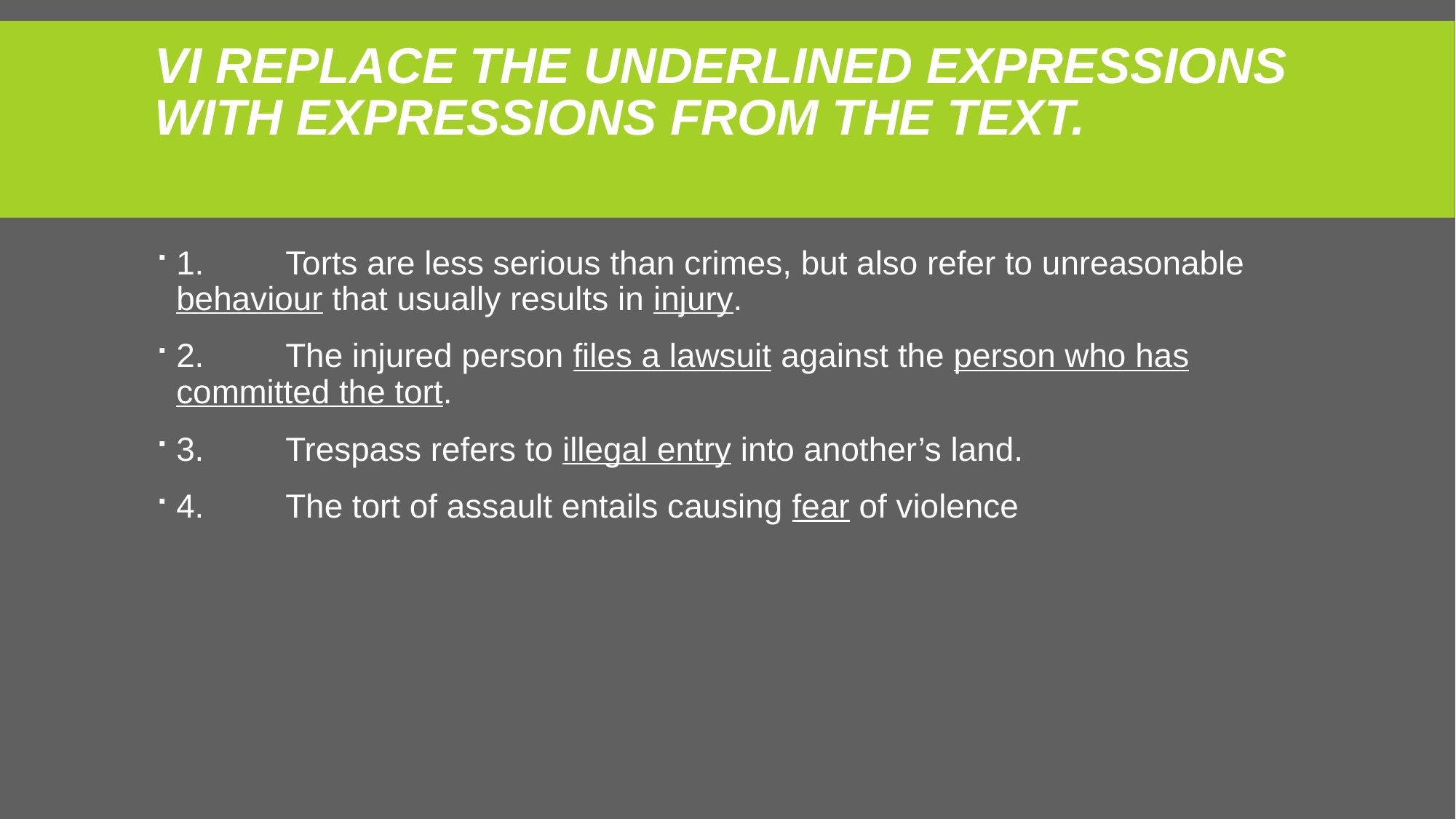

# VI Replace the underlined expressions with expressions from the text.
1.  	Torts are less serious than crimes, but also refer to unreasonable behaviour that usually results in injury.
2.  	The injured person files a lawsuit against the person who has committed the tort.
3.  	Trespass refers to illegal entry into another’s land.
4.  	The tort of assault entails causing fear of violence